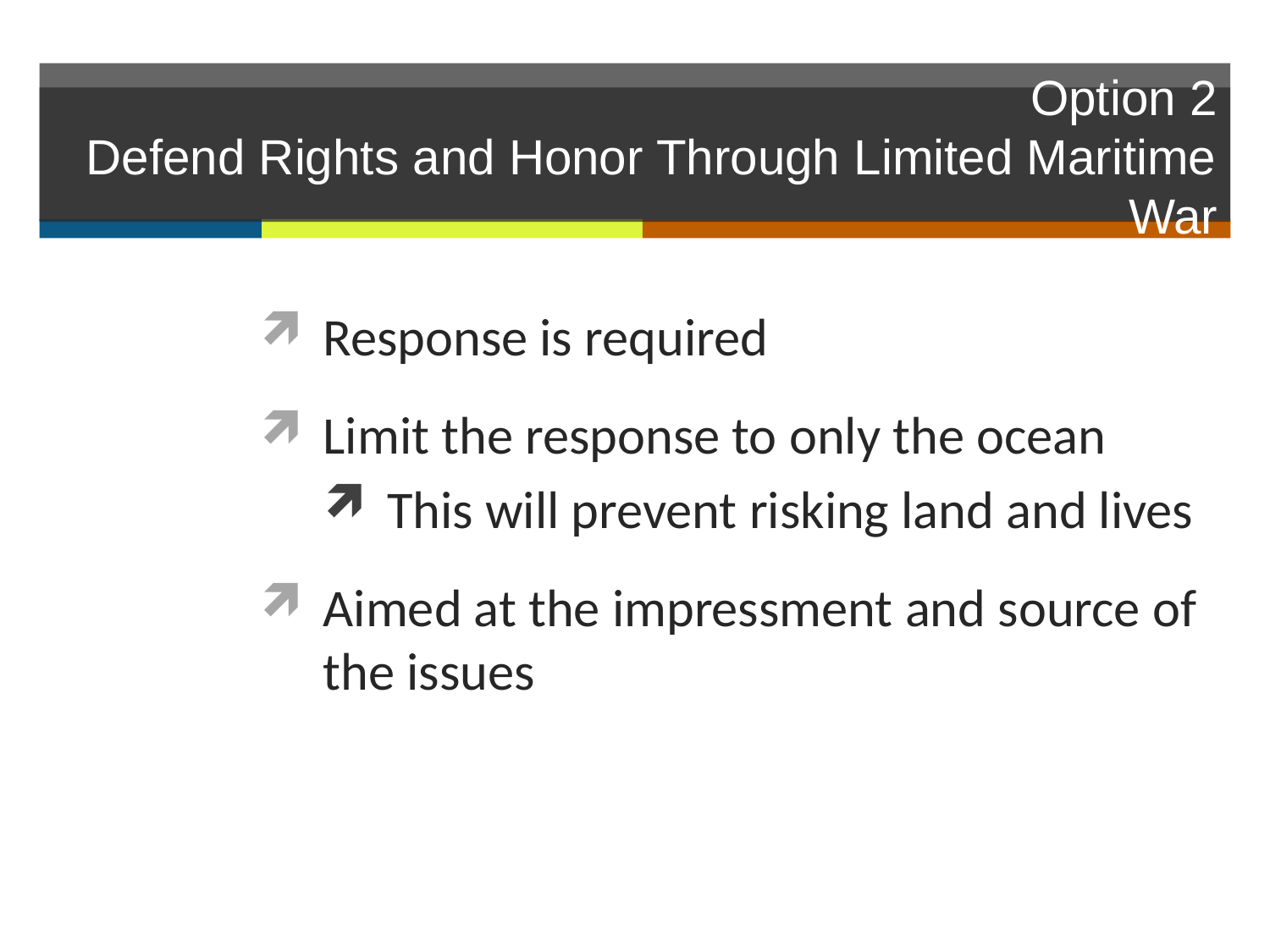

# Option 2 Defend Rights and Honor Through Limited Maritime War
Response is required
Limit the response to only the ocean
This will prevent risking land and lives
Aimed at the impressment and source of the issues